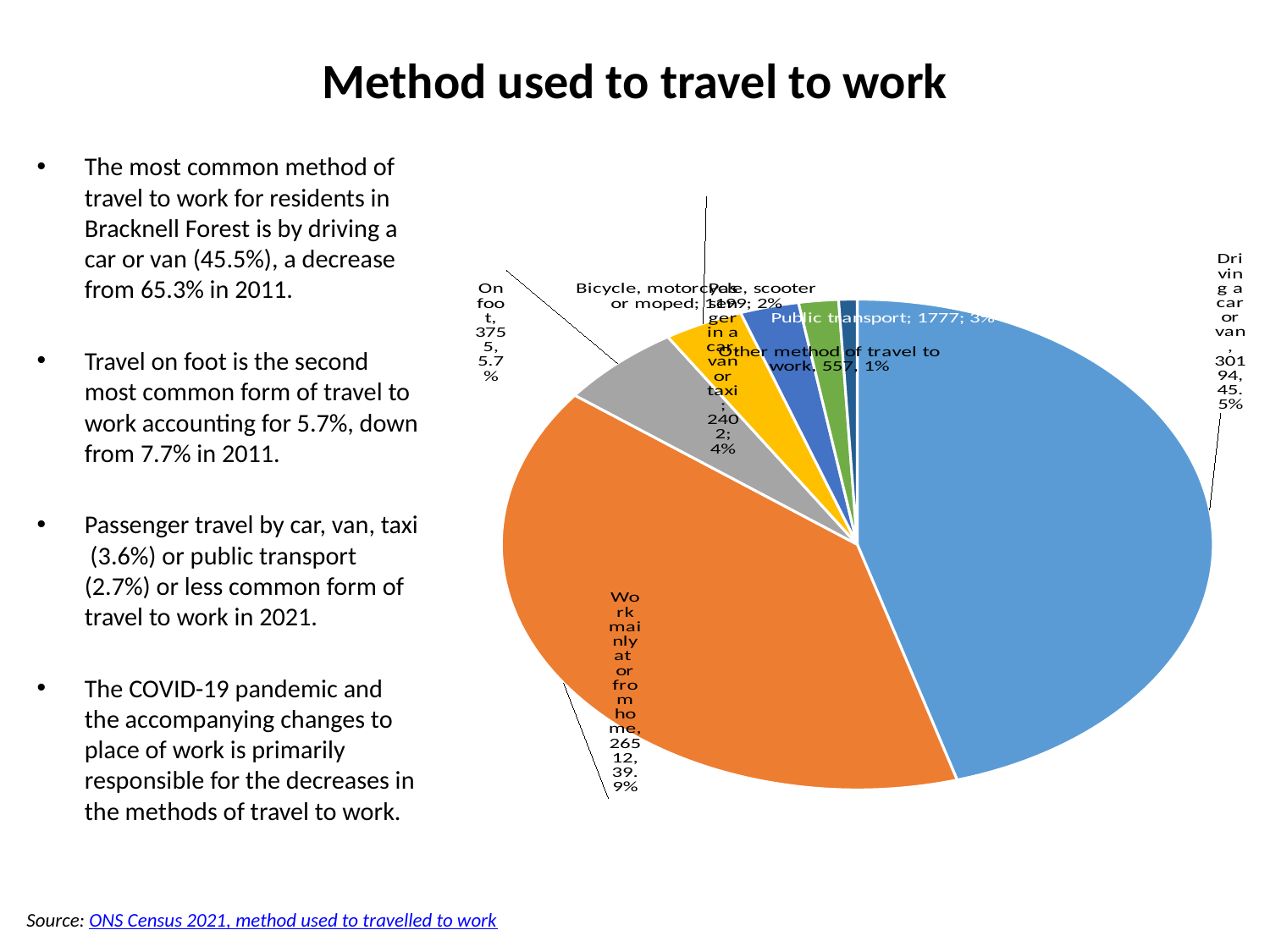

# Method used to travel to work

[unsupported chart]

The most common method of travel to work for residents in Bracknell Forest is by driving a car or van (45.5%), a decrease from 65.3% in 2011.

Travel on foot is the second most common form of travel to work accounting for 5.7%, down from 7.7% in 2011.

Passenger travel by car, van, taxi  (3.6%) or public transport (2.7%) or less common form of travel to work in 2021.

The COVID-19 pandemic and the accompanying changes to place of work is primarily responsible for the decreases in the methods of travel to work.

Source: ONS Census 2021, method used to travelled to work